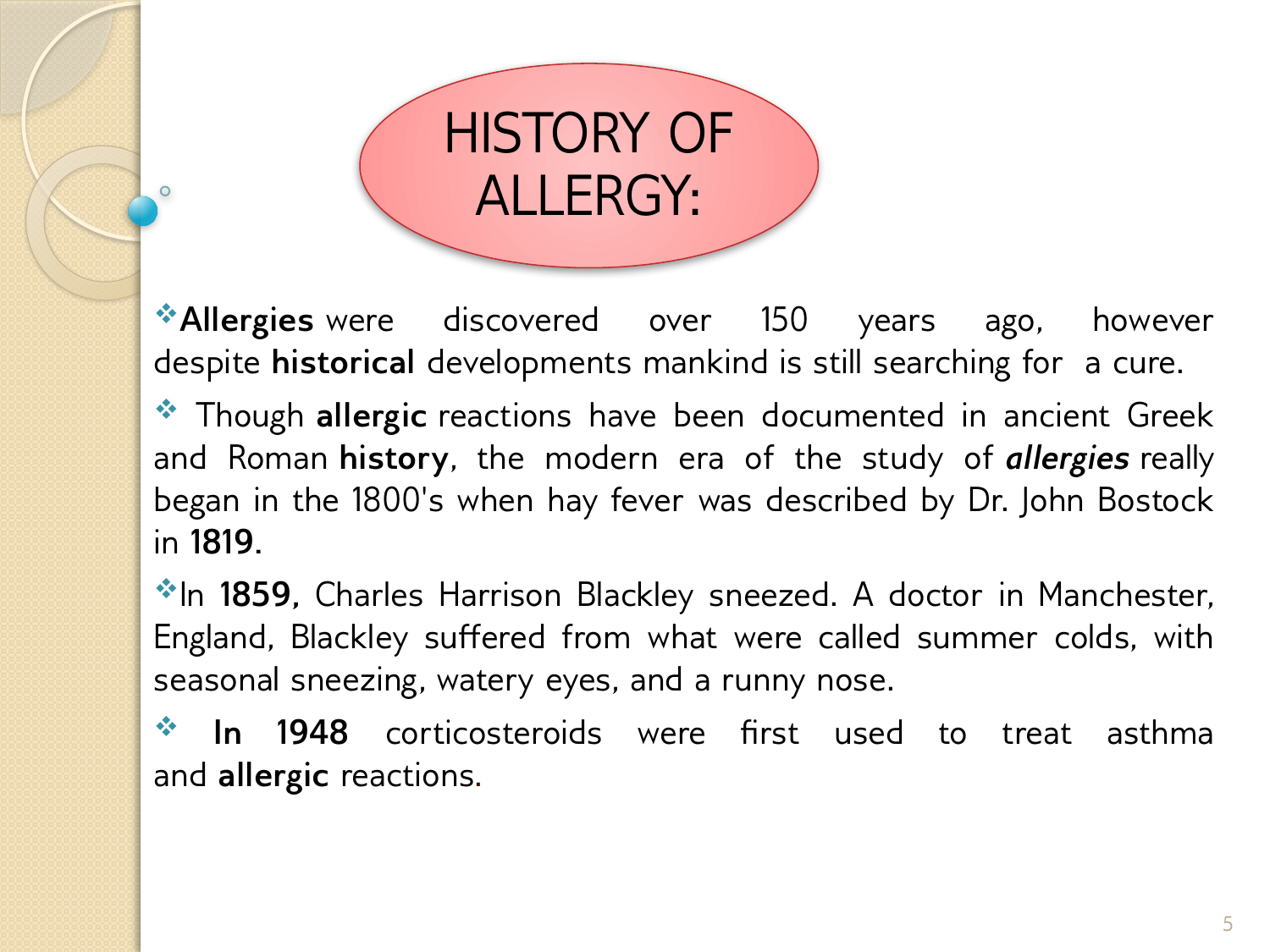

HISTORY OF ALLERGY:
Allergies were discovered over 150 years ago, however despite historical developments mankind is still searching for  a cure.
 Though allergic reactions have been documented in ancient Greek and Roman history, the modern era of the study of allergies really began in the 1800's when hay fever was described by Dr. John Bostock in 1819.
In 1859, Charles Harrison Blackley sneezed. A doctor in Manchester, England, Blackley suffered from what were called summer colds, with seasonal sneezing, watery eyes, and a runny nose.
 In 1948 corticosteroids were first used to treat asthma and allergic reactions.
5